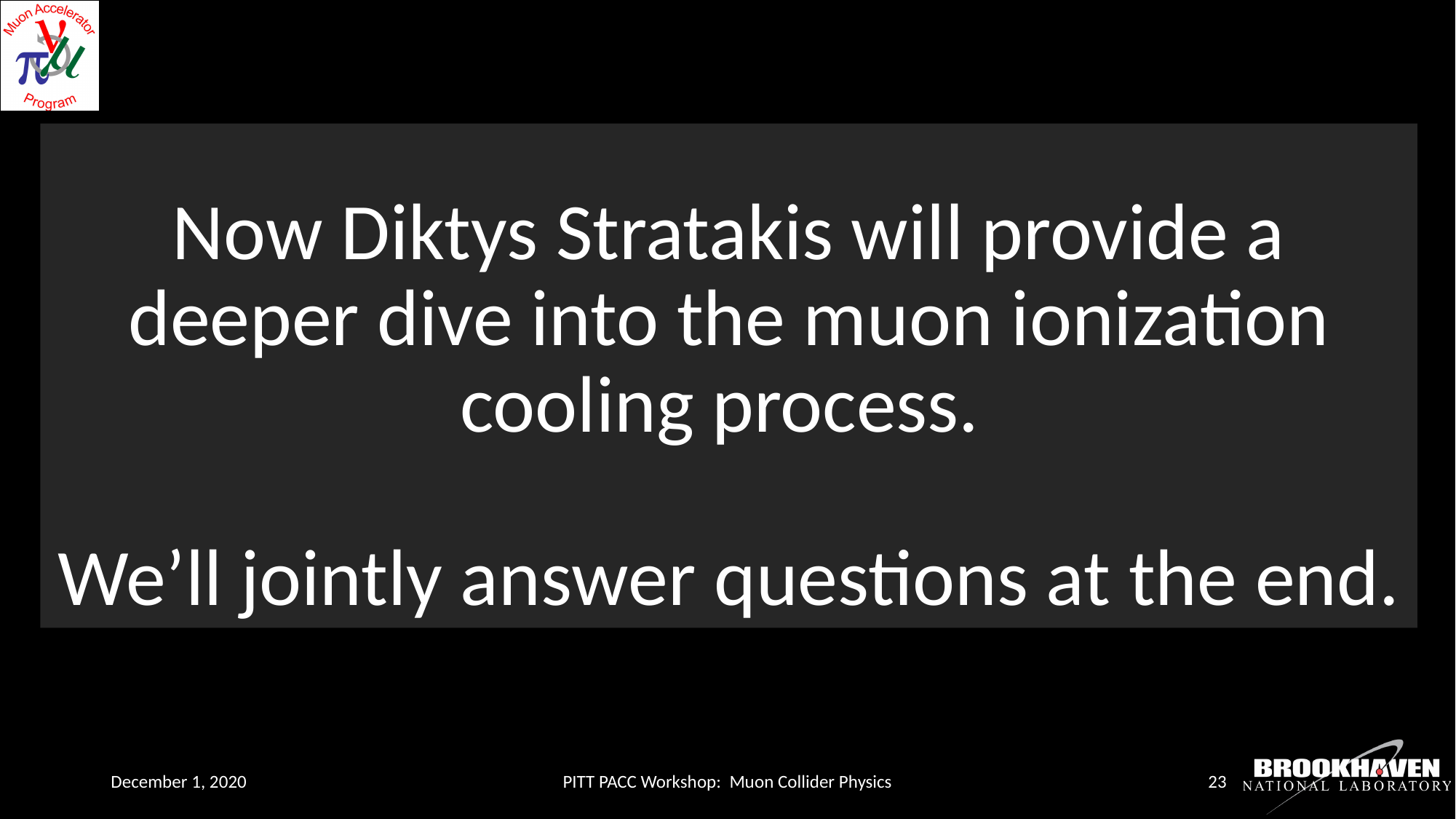

# Now Diktys Stratakis will provide a deeper dive into the muon ionization cooling process. We’ll jointly answer questions at the end.
December 1, 2020
PITT PACC Workshop:  Muon Collider Physics
23